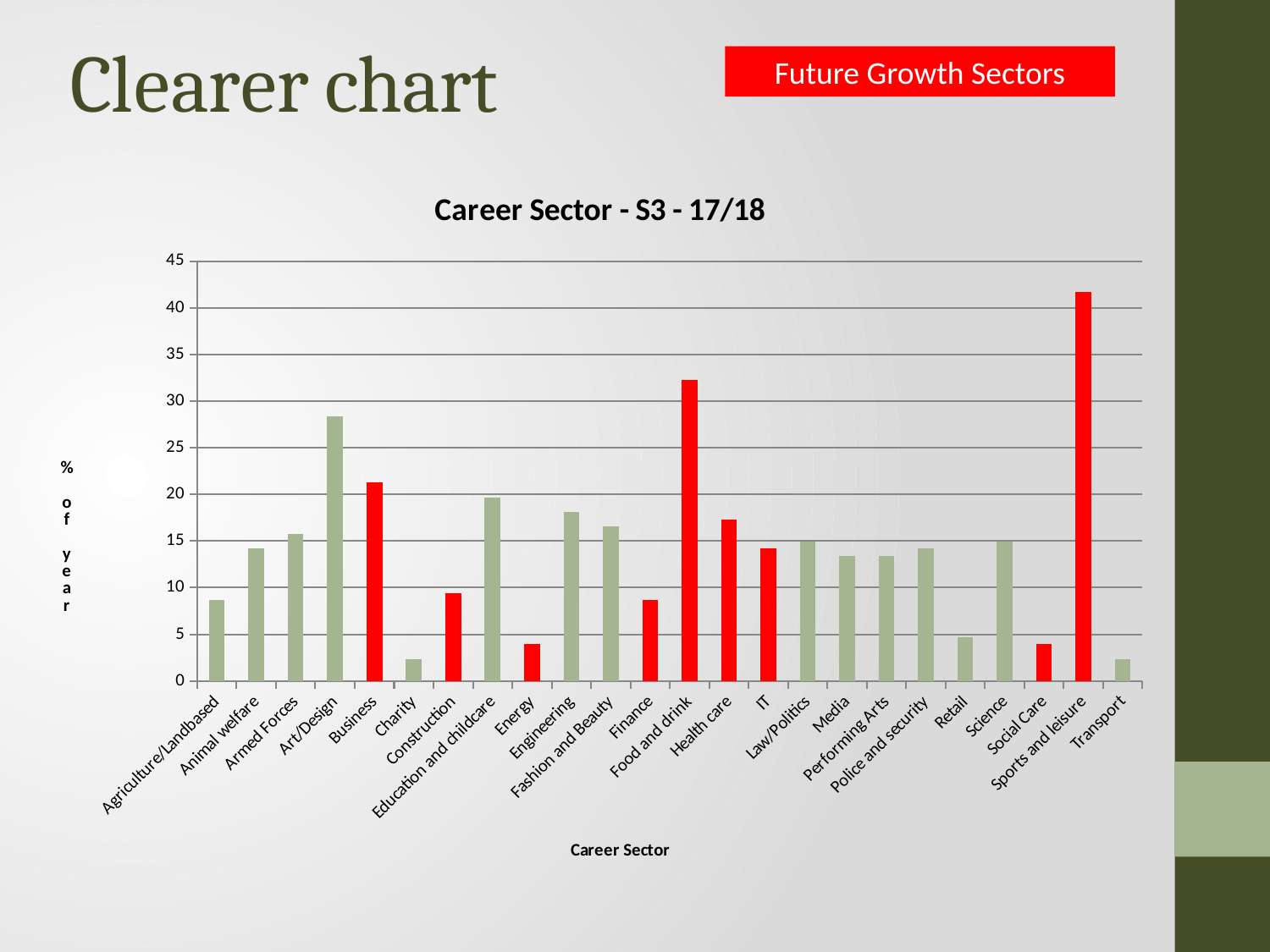

# Clearer chart
Future Growth Sectors

### Chart: Career Sector - S3 - 17/18

| Category |  |
|---|---|
| Agriculture/Landbased | 8.661417322834646 |
| Animal welfare | 14.173228346456693 |
| Armed Forces | 15.748031496062993 |
| Art/Design | 28.346456692913385 |
| Business | 21.25984251968504 |
| Charity | 2.3622047244094486 |
| Construction | 9.448818897637794 |
| Education and childcare | 19.68503937007874 |
| Energy | 3.937007874015748 |
| Engineering | 18.11023622047244 |
| Fashion and Beauty | 16.535433070866144 |
| Finance | 8.661417322834646 |
| Food and drink | 32.28346456692913 |
| Health care | 17.322834645669293 |
| IT | 14.173228346456693 |
| Law/Politics | 14.960629921259844 |
| Media | 13.385826771653544 |
| Performing Arts | 13.385826771653544 |
| Police and security | 14.173228346456693 |
| Retail | 4.724409448818897 |
| Science | 14.960629921259844 |
| Social Care | 3.937007874015748 |
| Sports and leisure | 41.732283464566926 |
| Transport | 2.3622047244094486 |